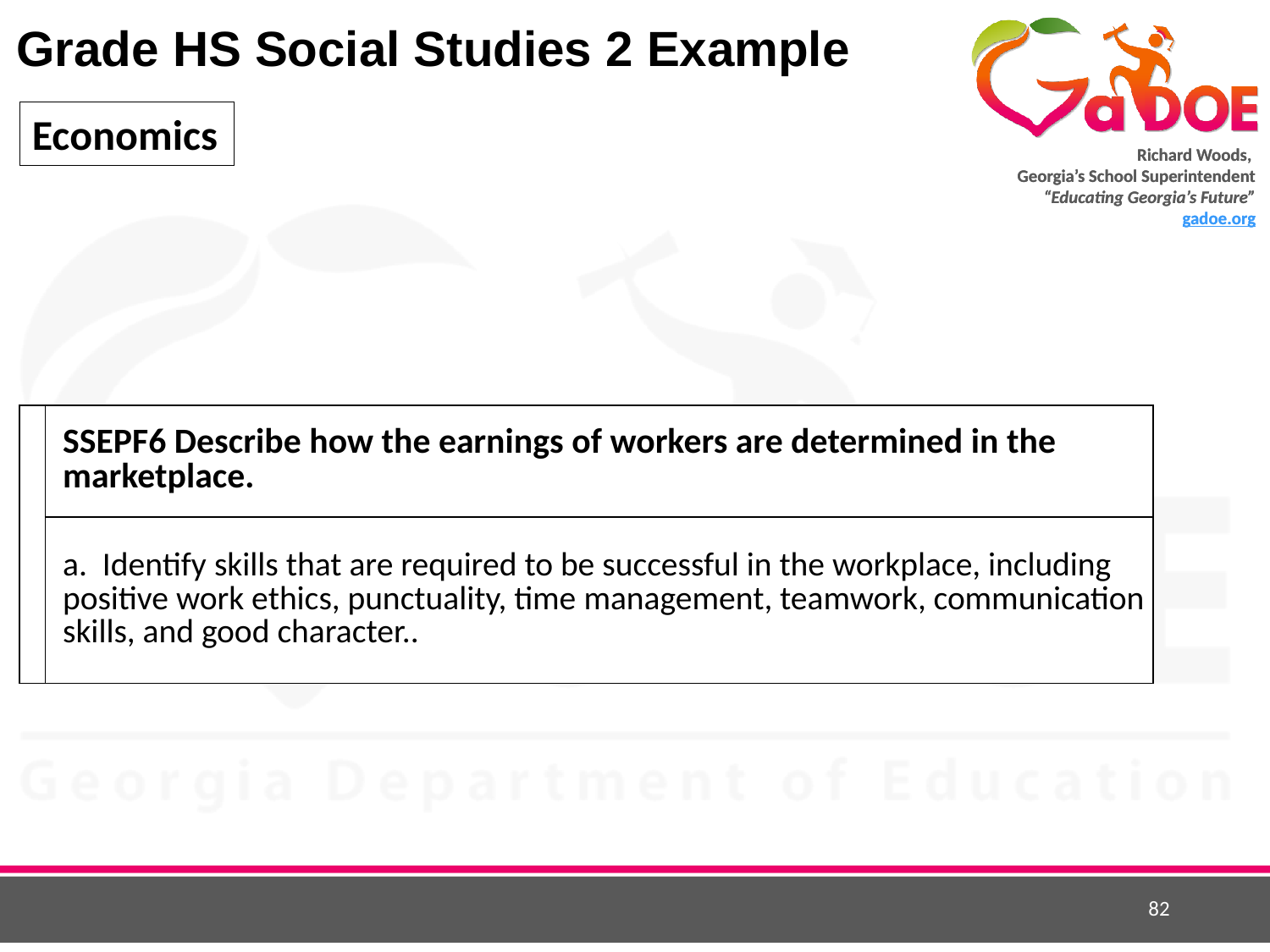

# Grade HS Social Studies 2 Example
Economics
|  | SSEPF6 Describe how the earnings of workers are determined in the marketplace. |
| --- | --- |
|  | a. Identify skills that are required to be successful in the workplace, including positive work ethics, punctuality, time management, teamwork, communication skills, and good character.. |
82